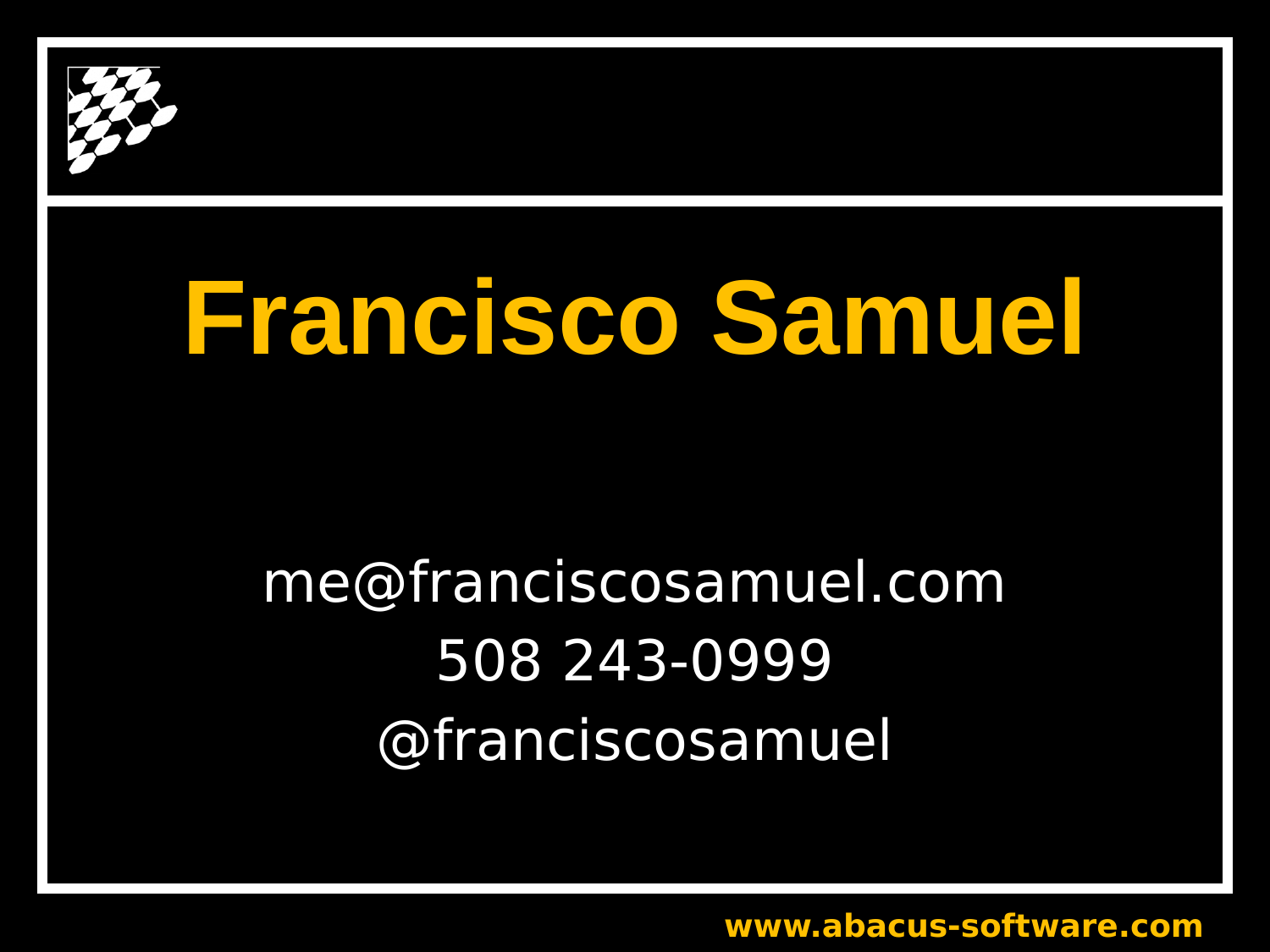

# Francisco Samuel
me@franciscosamuel.com
508 243-0999
@franciscosamuel
www.abacus-software.com